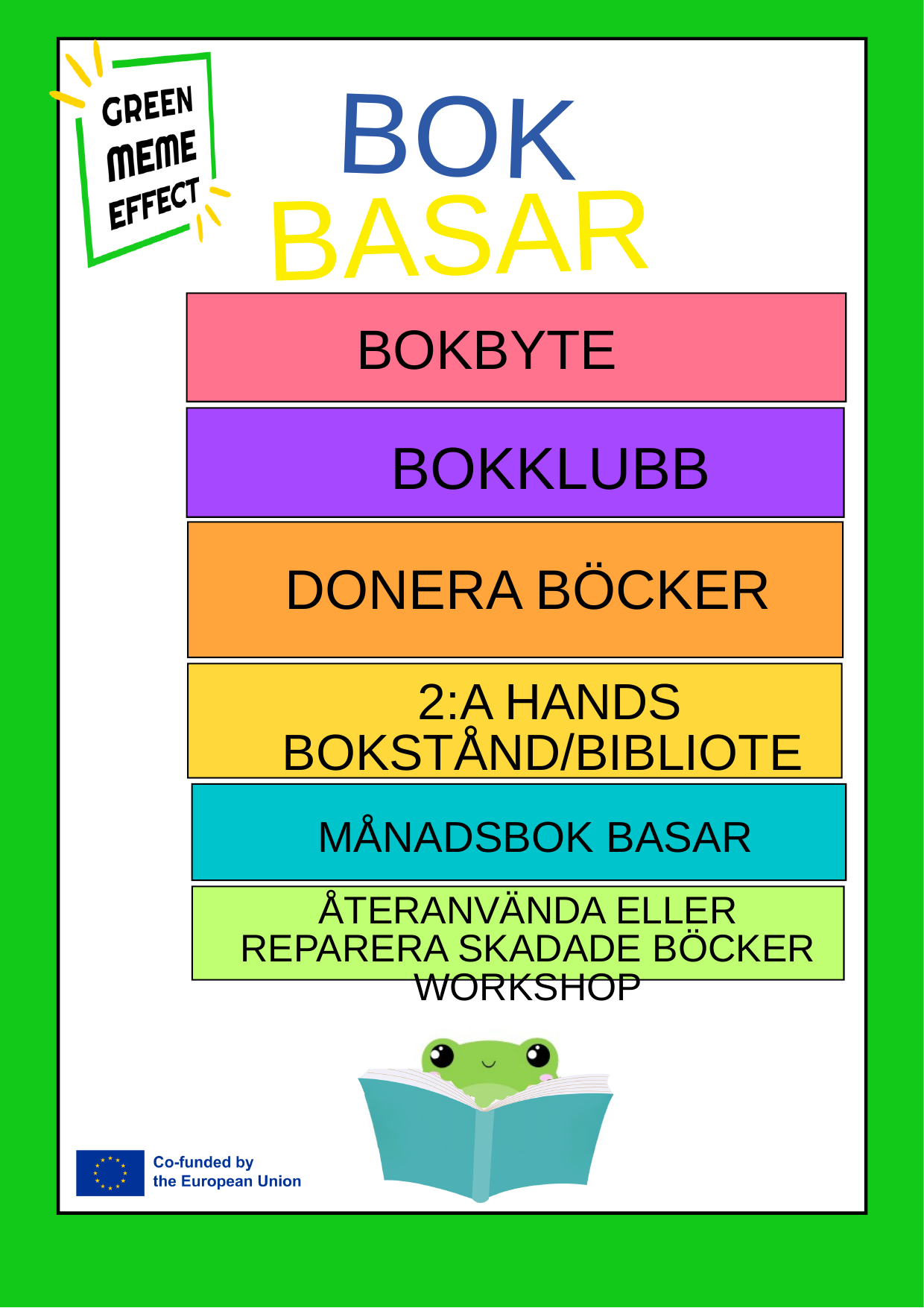

BOK
BASAR

BOKBYTE

BOKKLUBB

DONERA BÖCKER

 2:A HANDS BOKSTÅND/BIBLIOTEK

MÅNADSBOK BASAR

ÅTERANVÄNDA ELLER REPARERA SKADADE BÖCKER WORKSHOP